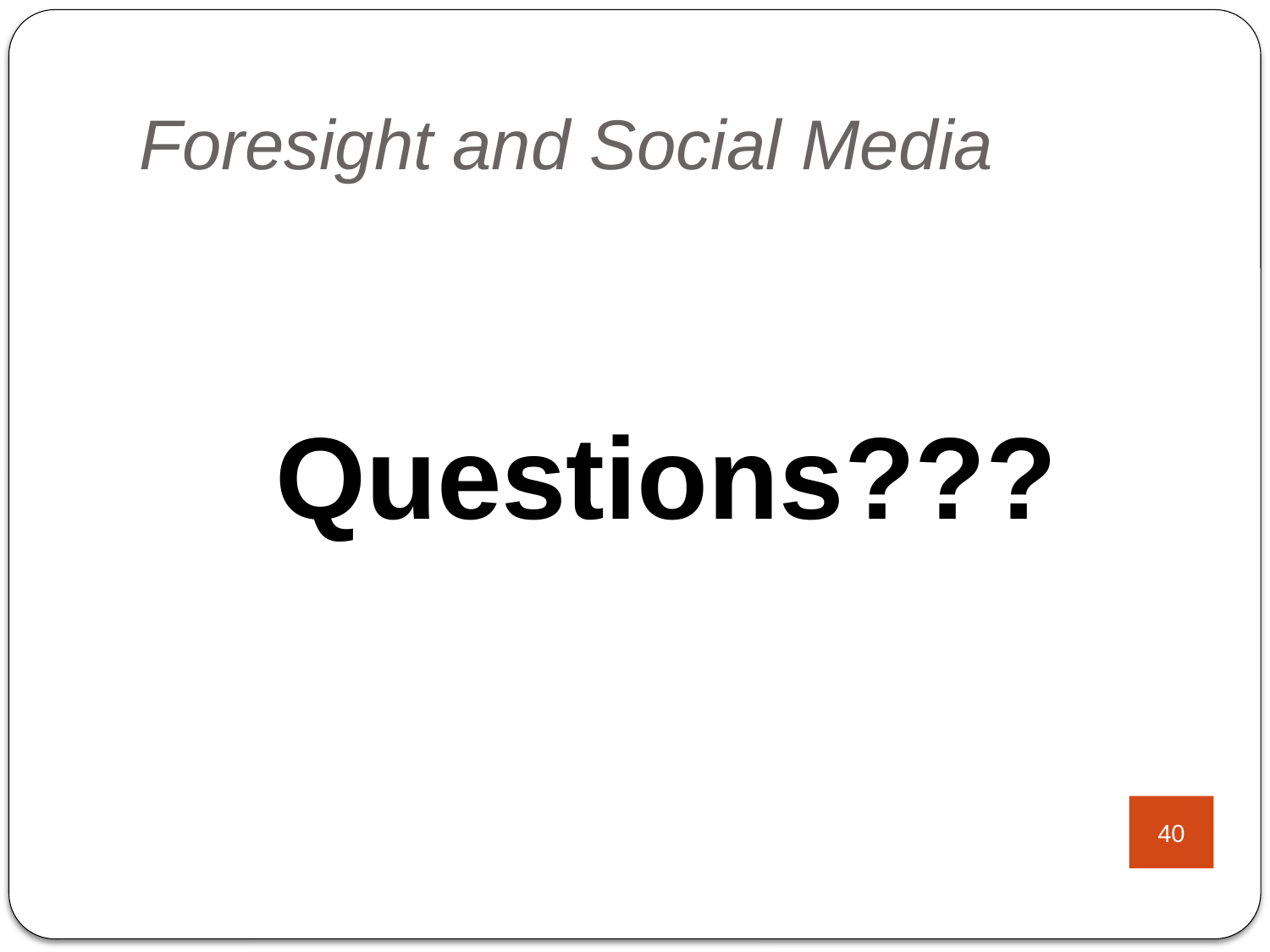

# Foresight and Social Media

Questions???

40